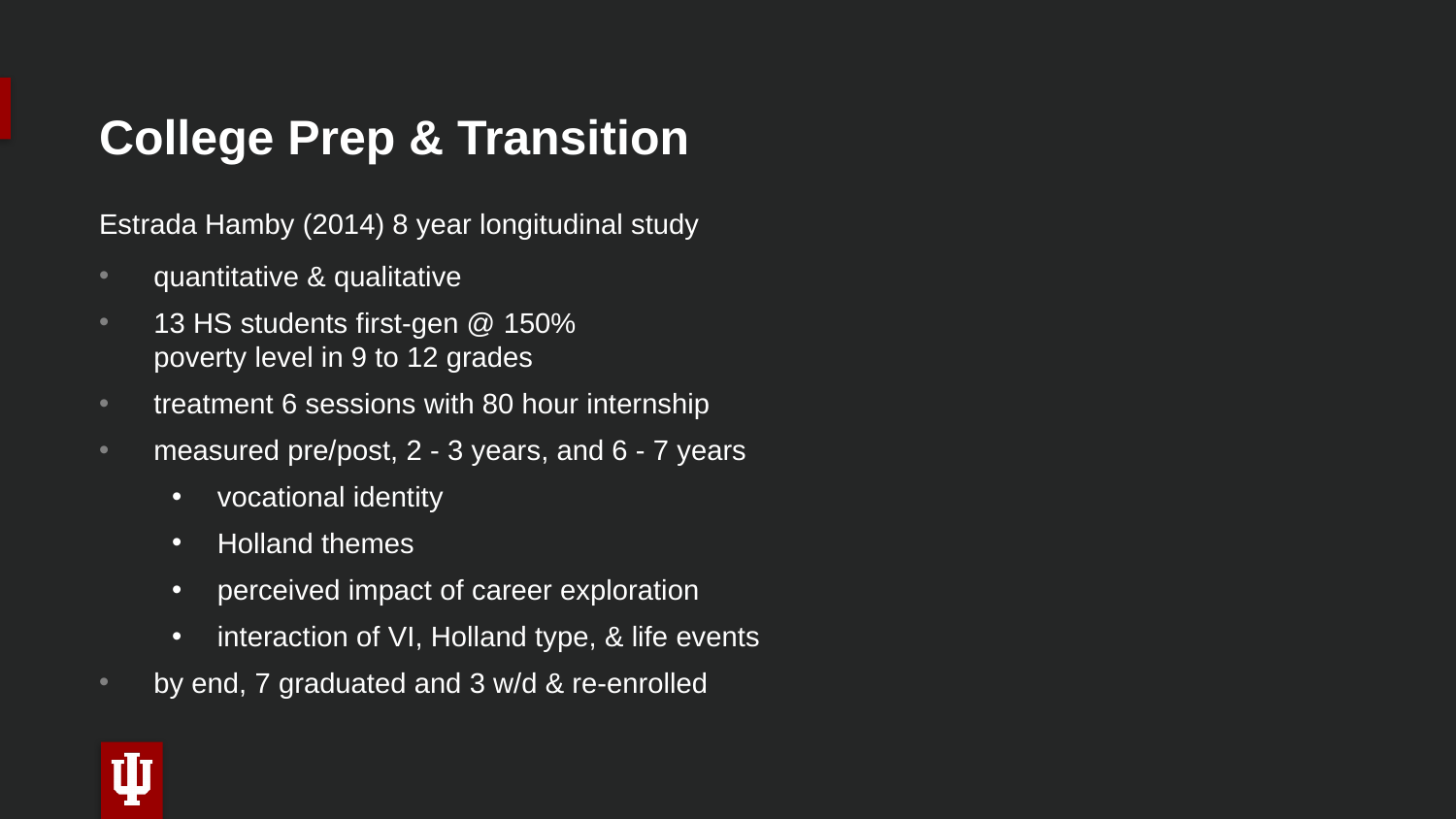

# College Prep & Transition
Estrada Hamby (2014) 8 year longitudinal study
quantitative & qualitative
13 HS students first-gen @ 150%
poverty level in 9 to 12 grades
treatment 6 sessions with 80 hour internship
measured pre/post, 2 - 3 years, and 6 - 7 years
vocational identity
Holland themes
perceived impact of career exploration
interaction of VI, Holland type, & life events
by end, 7 graduated and 3 w/d & re-enrolled